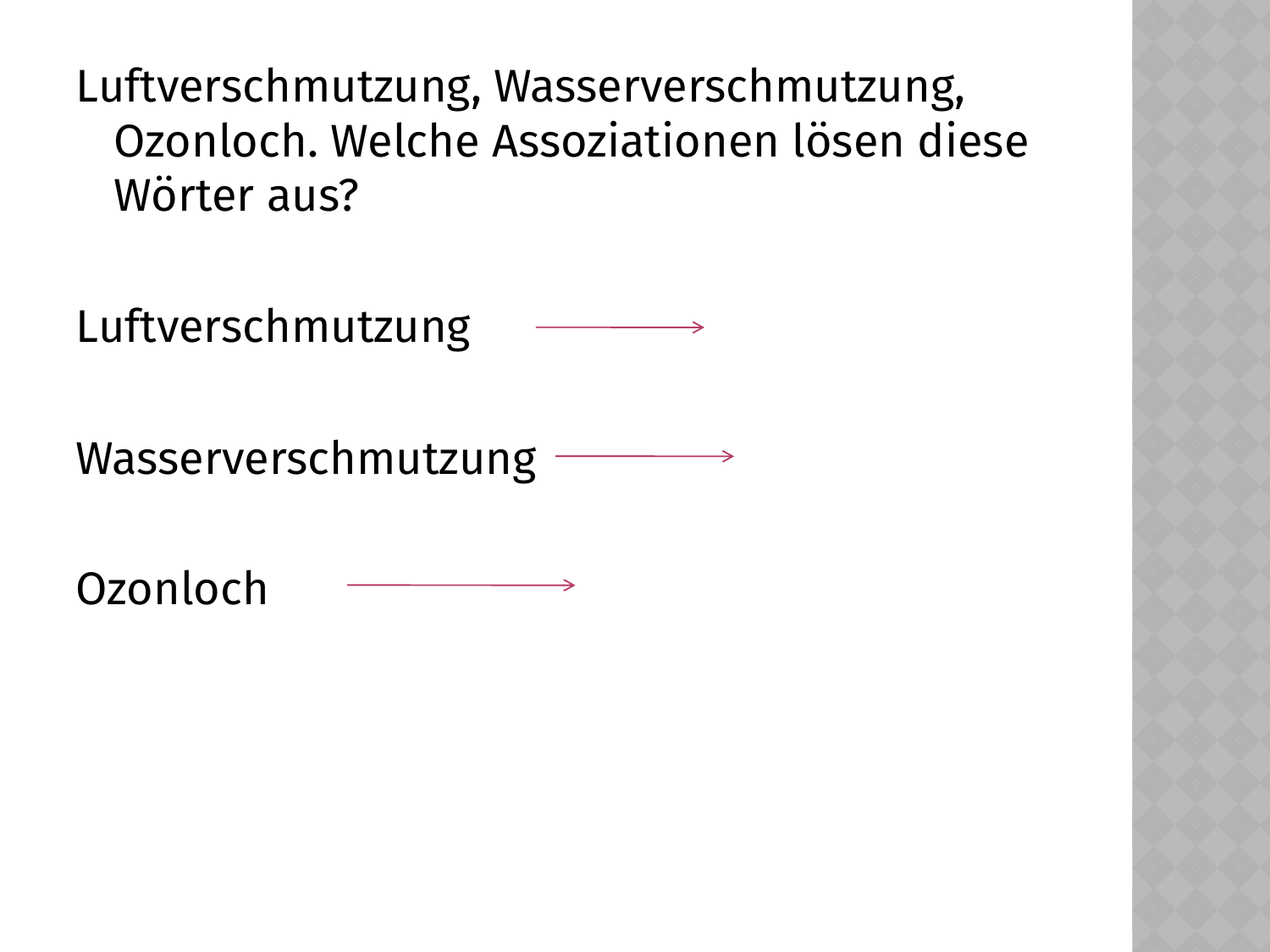

Luftverschmutzung, Wasserverschmutzung, Ozonloch. Welche Assoziationen lösen diese Wörter aus?

Luftverschmutzung

Wasserverschmutzung

Ozonloch